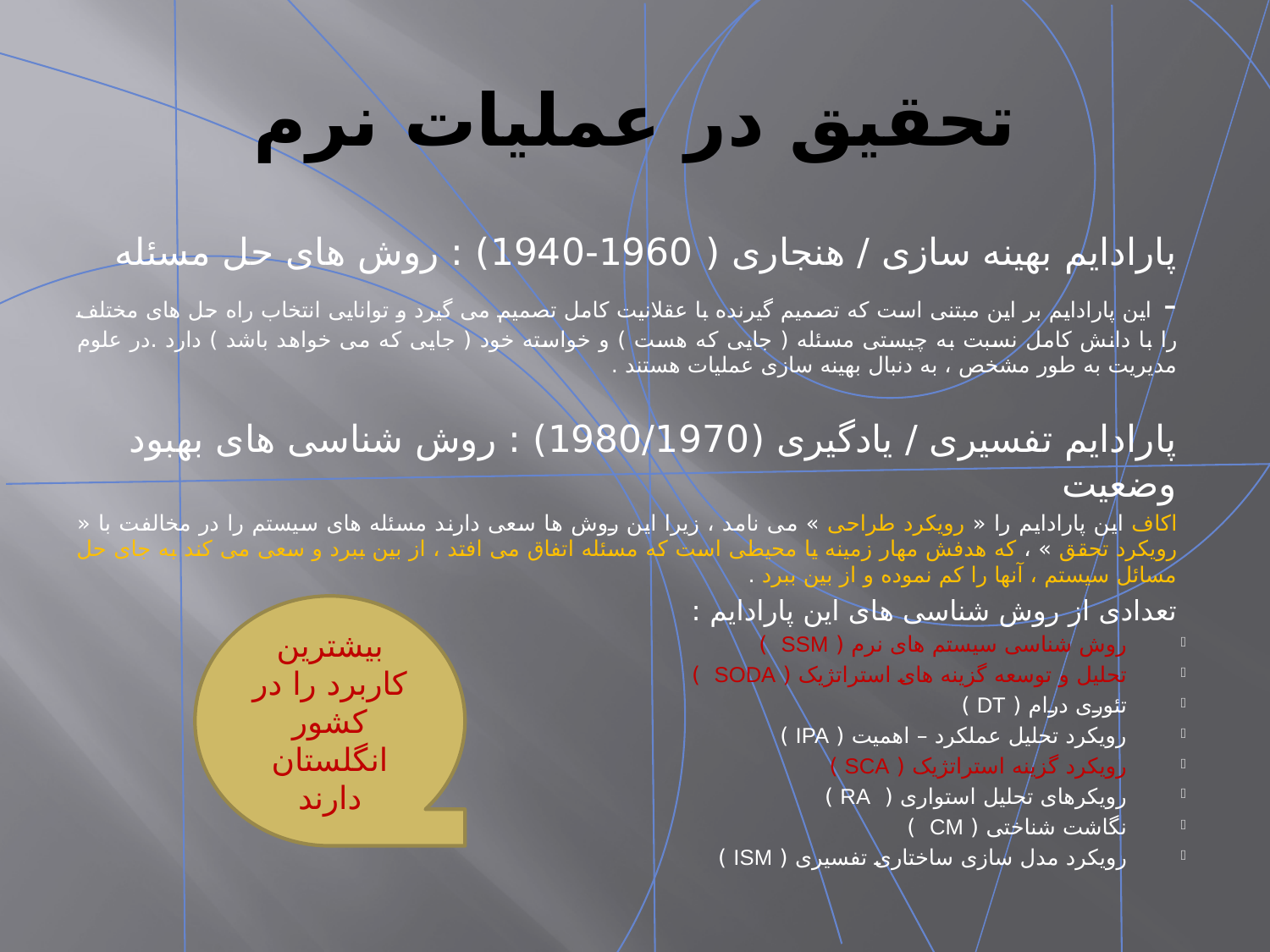

# تحقیق در عملیات نرم
پارادایم بهینه سازی / هنجاری ( 1960-1940) : روش های حل مسئله
- این پارادایم بر این مبتنی است که تصمیم گیرنده با عقلانیت کامل تصمیم می گیرد و توانایی انتخاب راه حل های مختلف را با دانش کامل نسبت به چیستی مسئله ( جایی که هست ) و خواسته خود ( جایی که می خواهد باشد ) دارد .در علوم مدیریت به طور مشخص ، به دنبال بهینه سازی عملیات هستند .

پارادایم تفسیری / یادگیری (1980/1970) : روش شناسی های بهبود وضعیت
اکاف این پارادایم را « رویکرد طراحی » می نامد ، زیرا این روش ها سعی دارند مسئله های سیستم را در مخالفت با « رویکرد تحقق » ، که هدفش مهار زمینه یا محیطی است که مسئله اتفاق می افتد ، از بین ببرد و سعی می کند به جای حل مسائل سیستم ، آنها را کم نموده و از بین ببرد .
تعدادی از روش شناسی های این پارادایم :
روش شناسی سیستم های نرم ( SSM  )
تحلیل و توسعه گزینه های استراتژیک ( SODA  )
تئوری درام ( DT )
رویکرد تحلیل عملکرد – اهمیت ( IPA )
رویکرد گزینه استراتژیک ( SCA )
رویکرهای تحلیل استواری (  RA )
نگاشت شناختی ( CM  )
رویکرد مدل سازی ساختاری تفسیری ( ISM )
بیشترین کاربرد را در کشور انگلستان دارند